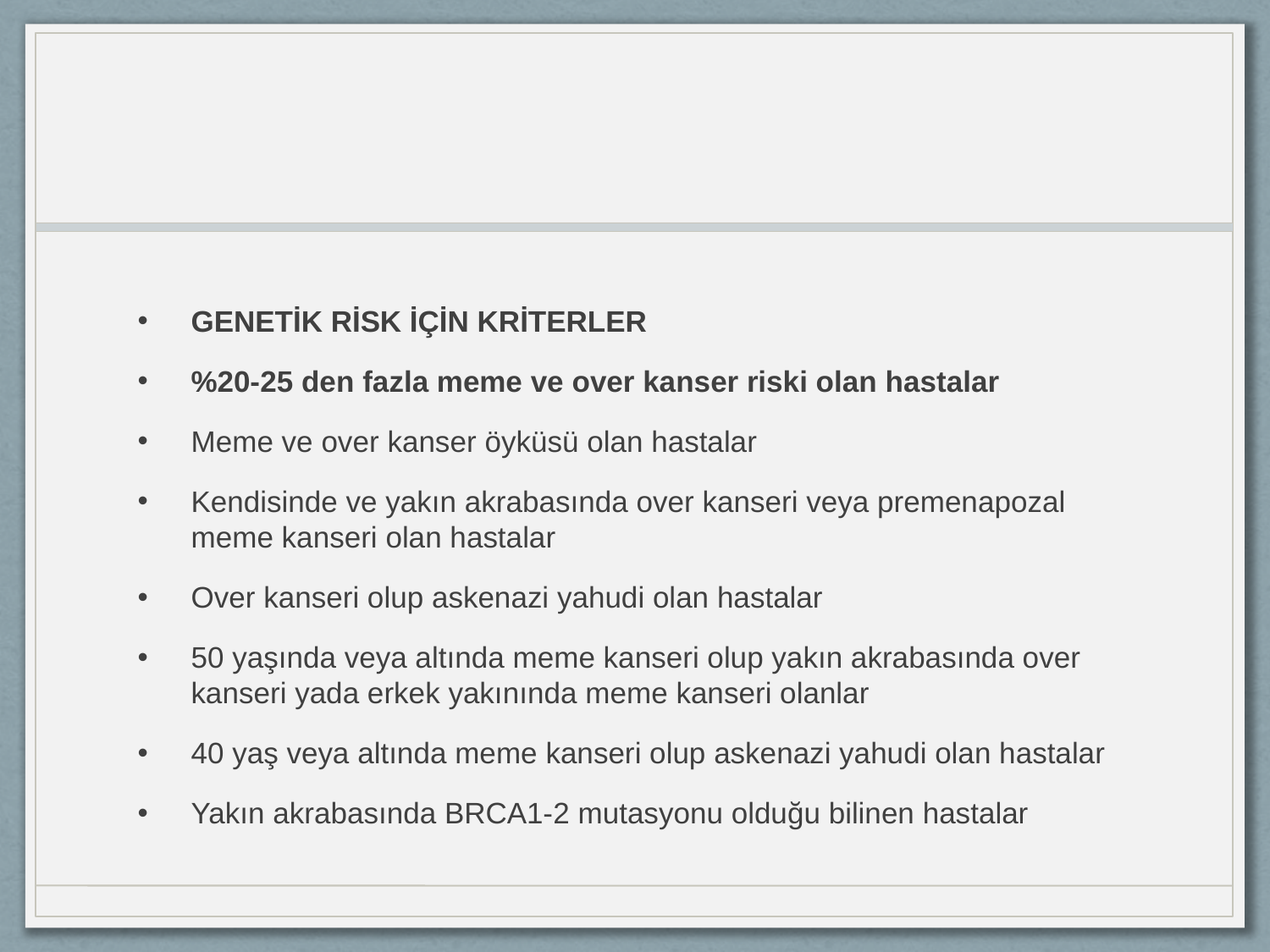

#
GENETİK RİSK İÇİN KRİTERLER
%20-25 den fazla meme ve over kanser riski olan hastalar
Meme ve over kanser öyküsü olan hastalar
Kendisinde ve yakın akrabasında over kanseri veya premenapozal meme kanseri olan hastalar
Over kanseri olup askenazi yahudi olan hastalar
50 yaşında veya altında meme kanseri olup yakın akrabasında over kanseri yada erkek yakınında meme kanseri olanlar
40 yaş veya altında meme kanseri olup askenazi yahudi olan hastalar
Yakın akrabasında BRCA1-2 mutasyonu olduğu bilinen hastalar